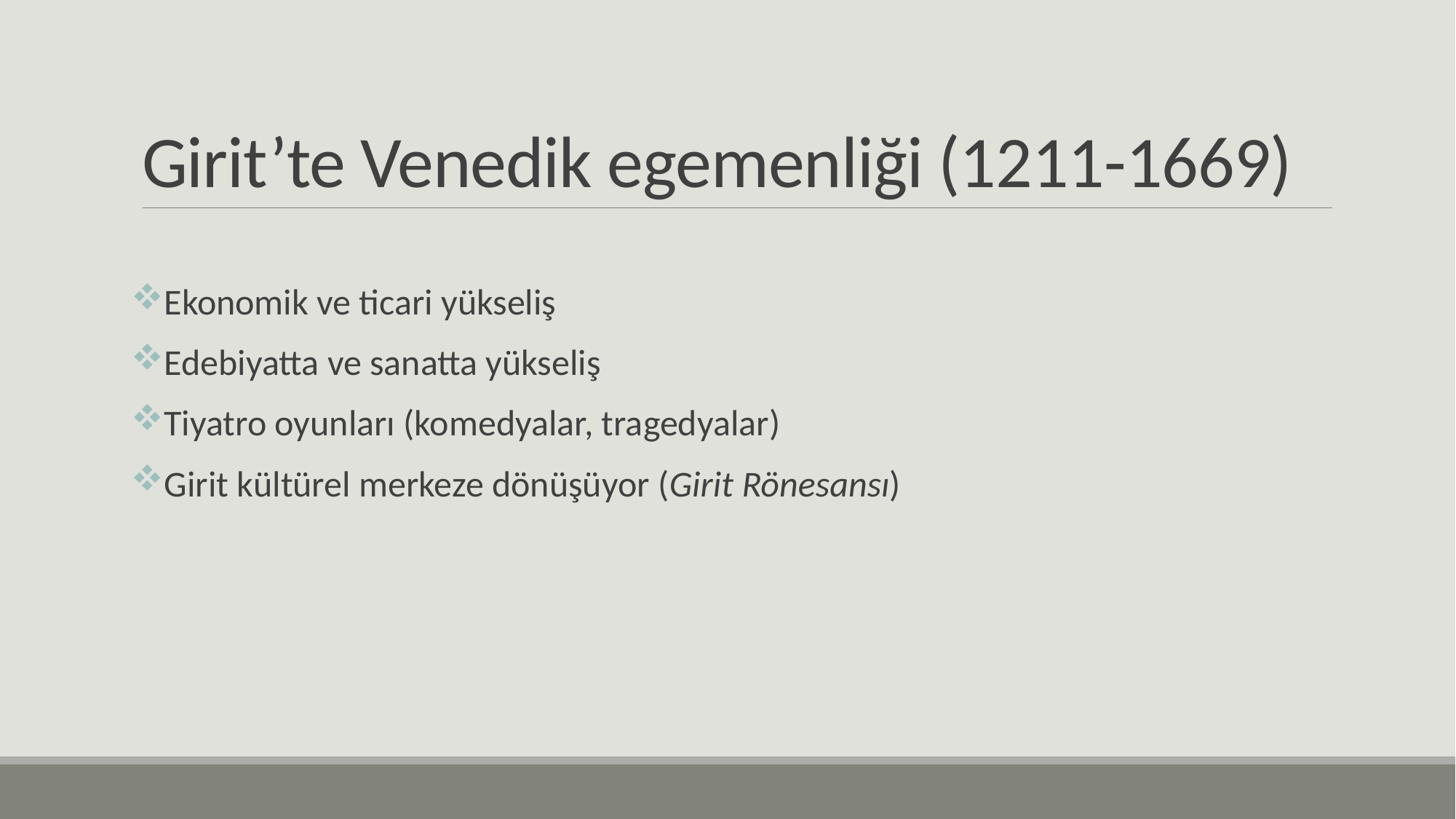

# Girit’te Venedik egemenliği (1211-1669)

Ekonomik ve ticari yükseliş
Edebiyatta ve sanatta yükseliş
Tiyatro oyunları (komedyalar, tragedyalar)
Girit kültürel merkeze dönüşüyor (Girit Rönesansı)